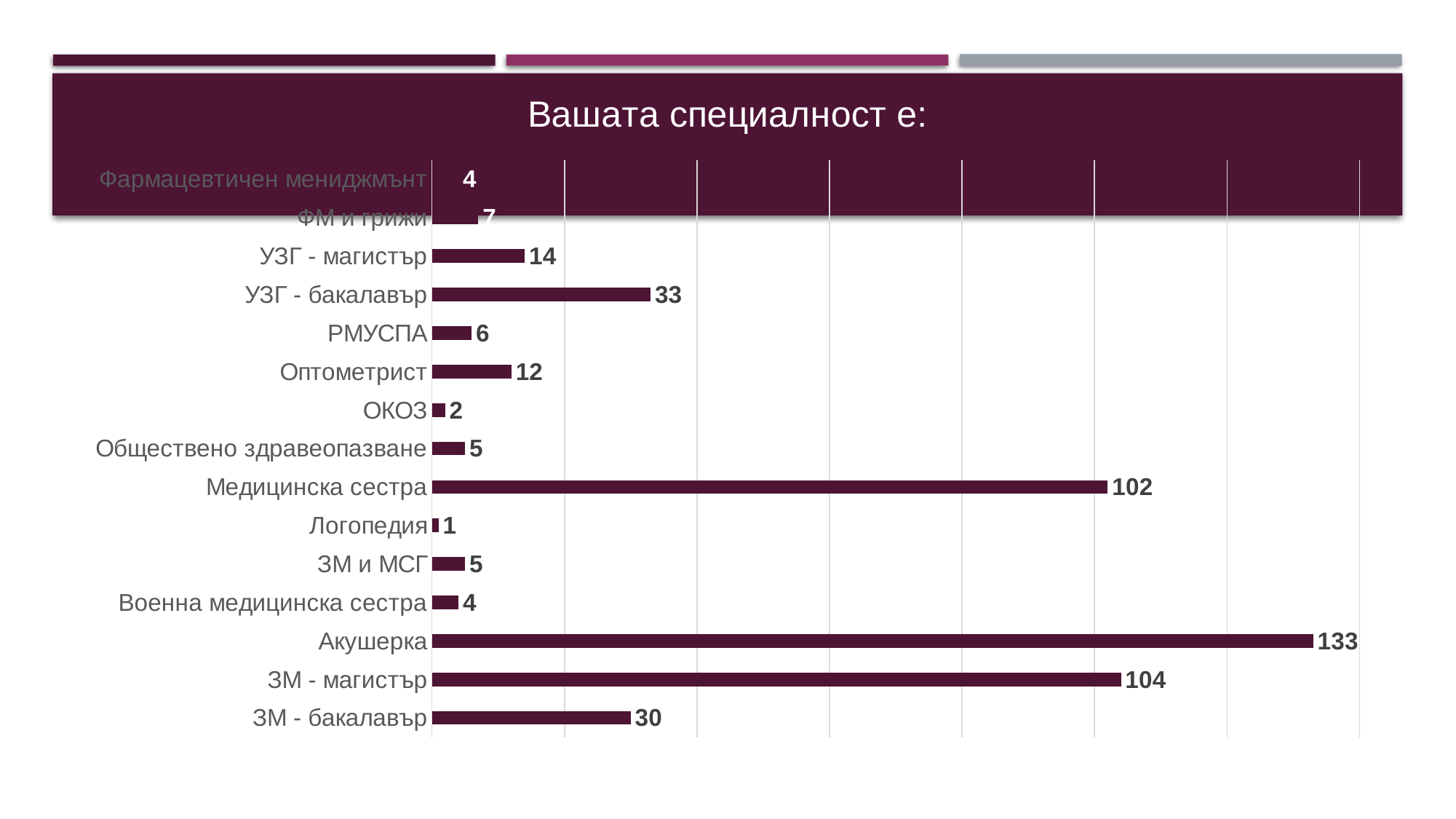

### Chart: Вашата специалност е:

| Category |  |
|---|---|
| ЗМ - бакалавър | 30.0 |
| ЗМ - магистър | 104.0 |
| Акушерка | 133.0 |
| Военна медицинска сестра | 4.0 |
| ЗМ и МСГ | 5.0 |
| Логопедия | 1.0 |
| Медицинска сестра | 102.0 |
| Обществено здравеопазване | 5.0 |
| ОКОЗ | 2.0 |
| Оптометрист | 12.0 |
| РМУСПА | 6.0 |
| УЗГ - бакалавър | 33.0 |
| УЗГ - магистър | 14.0 |
| ФМ и грижи | 7.0 |
| Фармацевтичен мениджмънт | 4.0 |